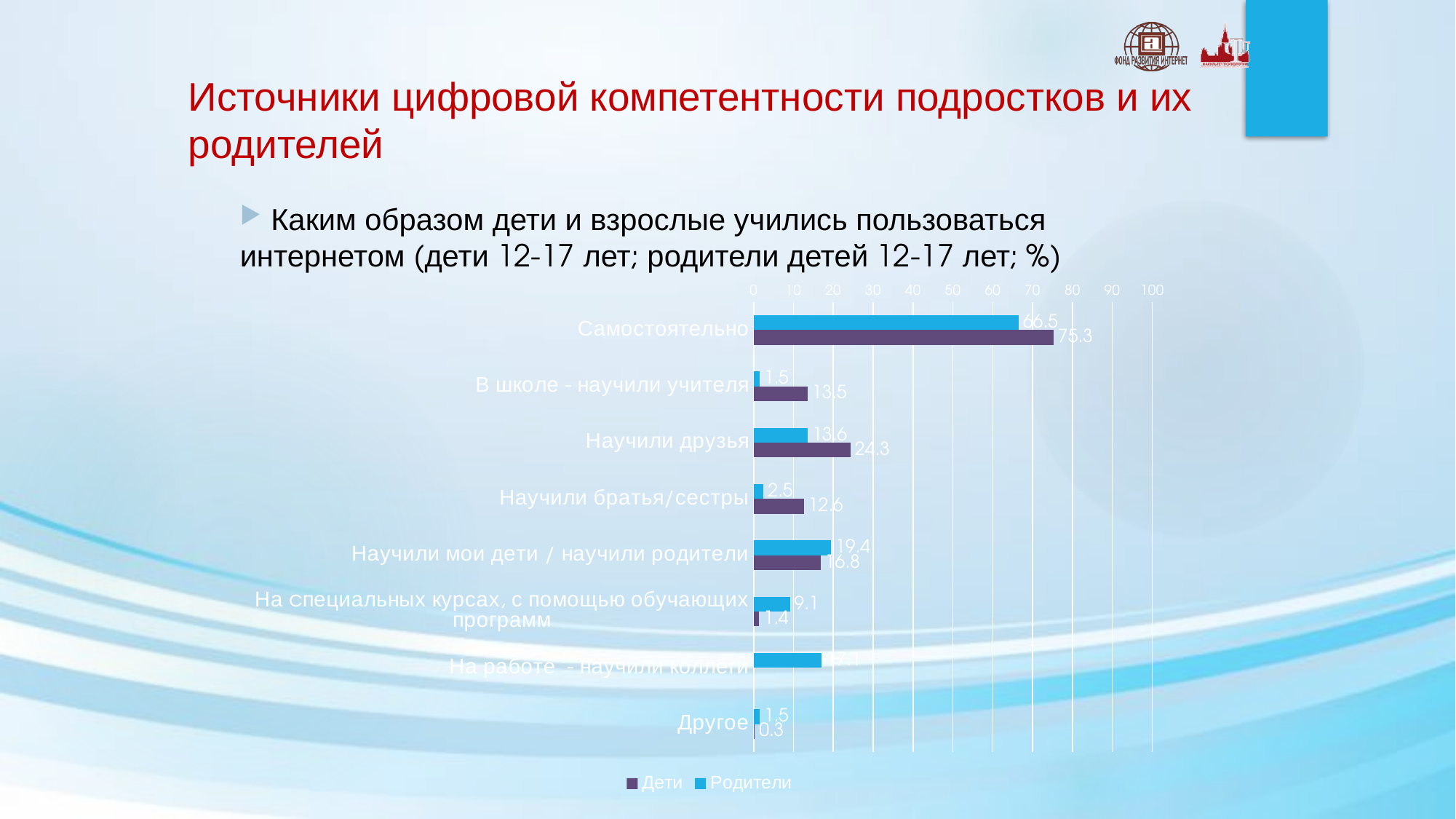

# Источники цифровой компетентности подростков и их родителей
 Каким образом дети и взрослые учились пользоваться интернетом (дети 12-17 лет; родители детей 12-17 лет; %)

### Chart

| Category | Родители | Дети |
|---|---|---|
| Самостоятельно | 66.5 | 75.3 |
|  В школе - научили учителя | 1.5 | 13.5 |
| Научили друзья | 13.6 | 24.3 |
| Научили братья/сестры | 2.5 | 12.6 |
| Научили мои дети / научили родители | 19.4 | 16.8 |
| На cпециальных курсах, с помощью обучающих программ | 9.1 | 1.4 |
| На работе  - научили коллеги | 17.1 | None |
| Другое | 1.5 | 0.3 |